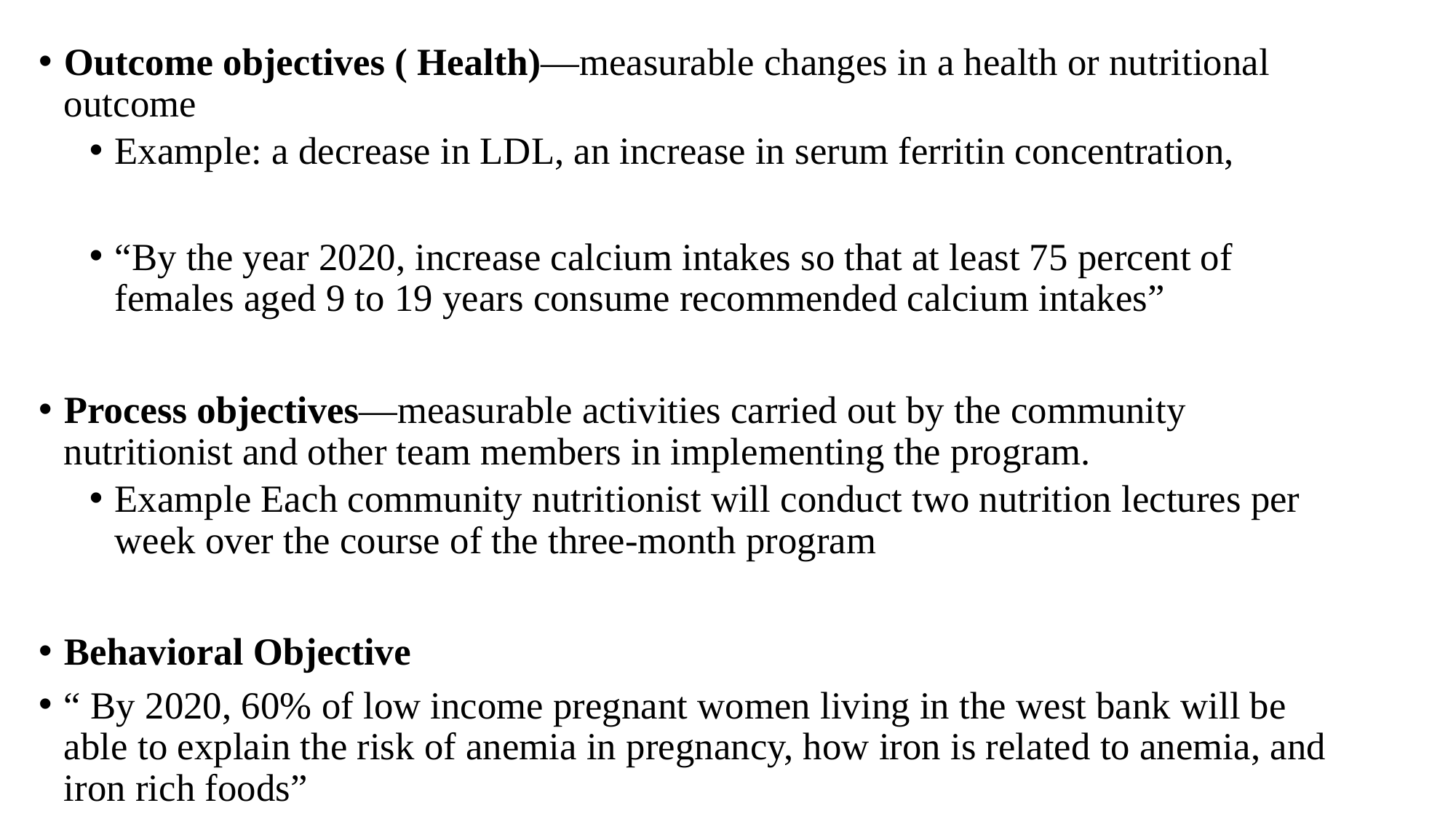

Outcome objectives ( Health)—measurable changes in a health or nutritional outcome
Example: a decrease in LDL, an increase in serum ferritin concentration,

“By the year 2020, increase calcium intakes so that at least 75 percent of females aged 9 to 19 years consume recommended calcium intakes”

Process objectives—measurable activities carried out by the community nutritionist and other team members in implementing the program.
Example Each community nutritionist will conduct two nutrition lectures per week over the course of the three-month program

Behavioral Objective
“ By 2020, 60% of low income pregnant women living in the west bank will be able to explain the risk of anemia in pregnancy, how iron is related to anemia, and iron rich foods”